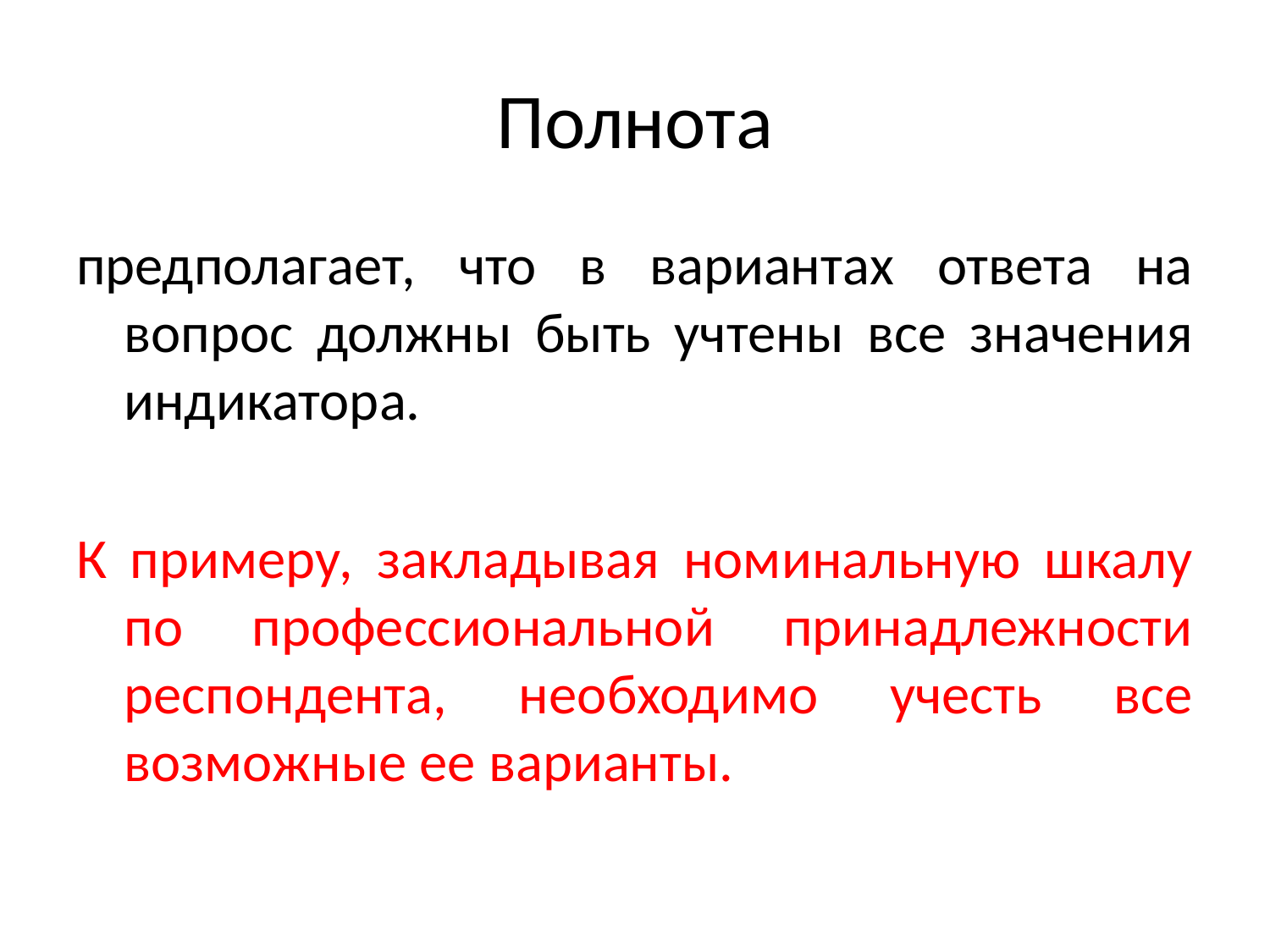

# Полнота
предполагает, что в вариантах ответа на вопрос должны быть учтены все значения индикатора.

К примеру, закладывая номинальную шкалу по профессиональной принадлежности респондента, необходимо учесть все возможные ее варианты.